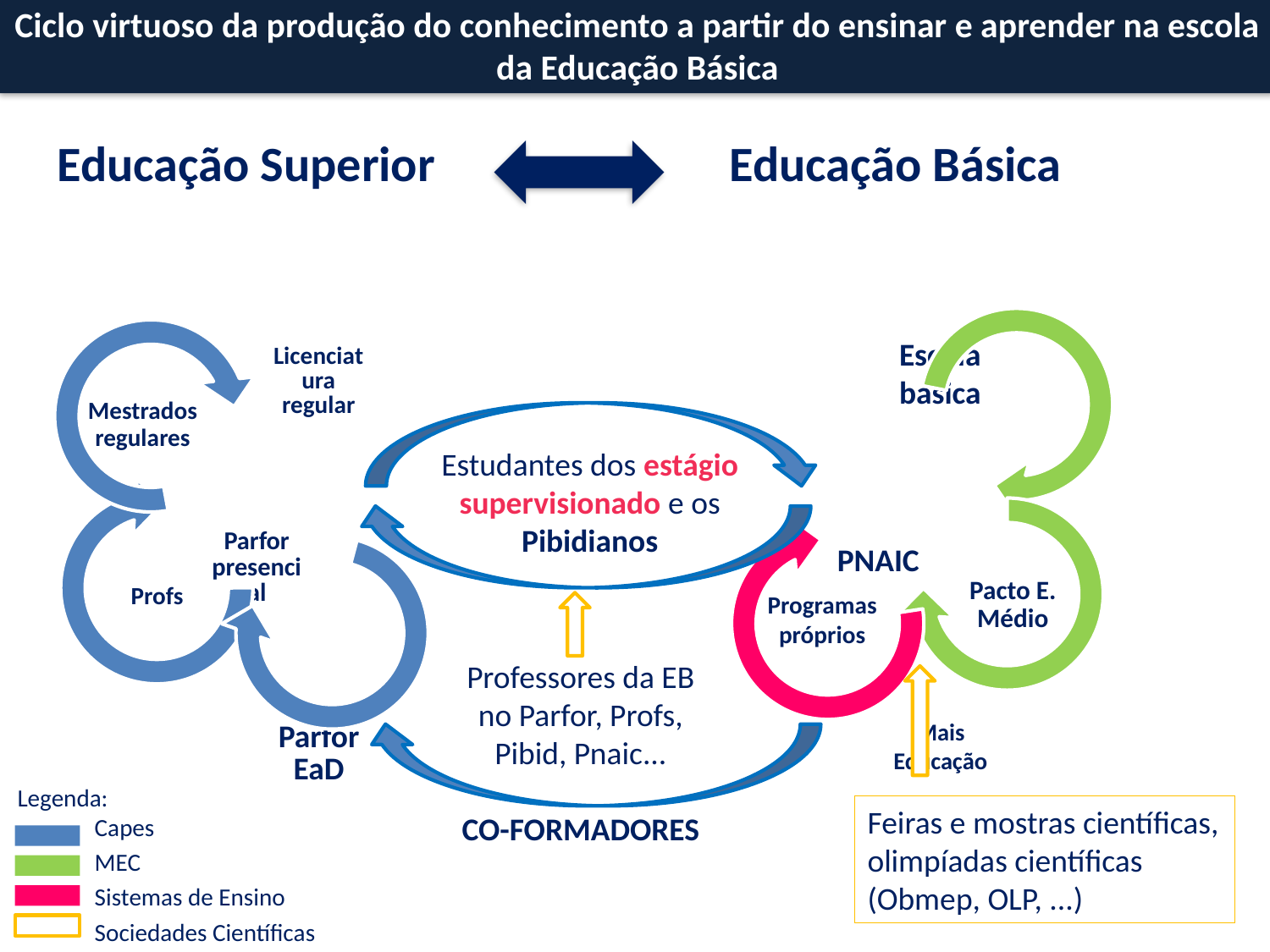

# Níveis de proficiência em leitura – ANA Impacto do PNAIC 2014
Ciclo virtuoso da produção do conhecimento a partir do ensinar e aprender na escola da Educação Básica
Educação Superior	                          Educação Básica

Escola básica
PNAIC
Mais Educação
Licenciatura regular
Parfor presencial
Parfor EaD

Mestrados regulares

Estudantes dos estágio supervisionado e os Pibidianos

Pacto E. Médio
Profs
Programas próprios

Professores da EB no Parfor, Profs, Pibid, Pnaic...

CO-FORMADORES

Legenda:
              Capes
              MEC
              Sistemas de Ensino
              Sociedades Científicas
Feiras e mostras científicas, olimpíadas científicas (Obmep, OLP, ...)